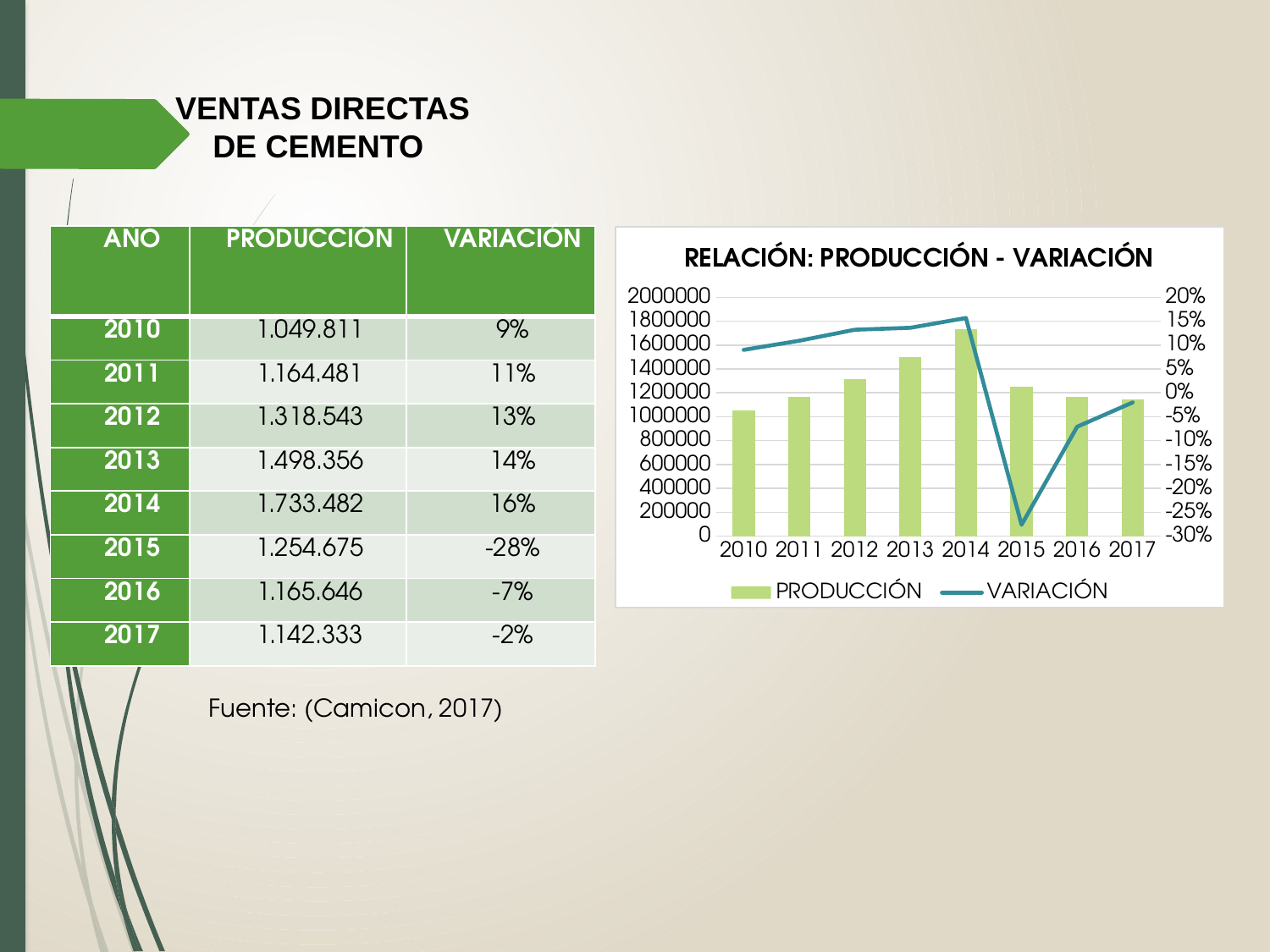

VENTAS DIRECTAS DE CEMENTO
| AÑO | PRODUCCIÓN | VARIACIÓN |
| --- | --- | --- |
| 2010 | 1.049.811 | 9% |
| 2011 | 1.164.481 | 11% |
| 2012 | 1.318.543 | 13% |
| 2013 | 1.498.356 | 14% |
| 2014 | 1.733.482 | 16% |
| 2015 | 1.254.675 | -28% |
| 2016 | 1.165.646 | -7% |
| 2017 | 1.142.333 | -2% |

### Chart: RELACIÓN: PRODUCCIÓN - VARIACIÓN

| Category | PRODUCCIÓN  | VARIACIÓN |
|---|---|---|
| 2010 | 1049811.0 | 0.09 |
| 2011 | 1164481.0 | 0.10922918506283512 |
| 2012 | 1318543.0 | 0.13230099932931494 |
| 2013 | 1498356.0 | 0.13637249600506013 |
| 2014 | 1733482.0 | 0.15692265389533597 |
| 2015 | 1254675.0 | -0.2762111172772489 |
| 2016 | 1165646.0 | -0.07095781776157171 |
| 2017 | 1142333.0 | -0.020000068631471305 |
Fuente: (Camicon, 2017)